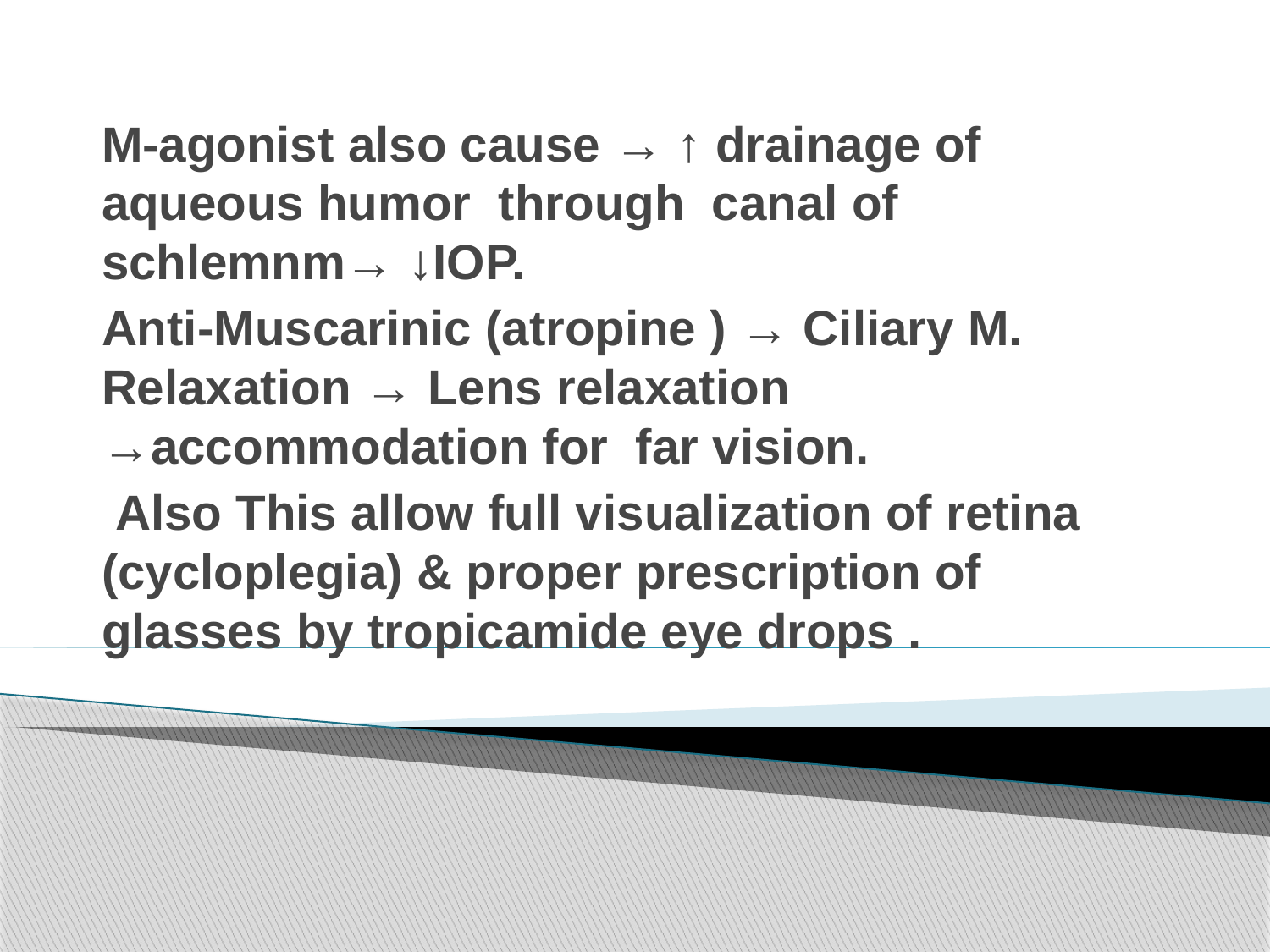

M-agonist also cause → ↑ drainage of aqueous humor  through  canal of schlemnm→ ↓IOP.
Anti-Muscarinic (atropine ) → Ciliary M. Relaxation → Lens relaxation →accommodation for  far vision.
 Also This allow full visualization of retina (cycloplegia) & proper prescription of glasses by tropicamide eye drops .